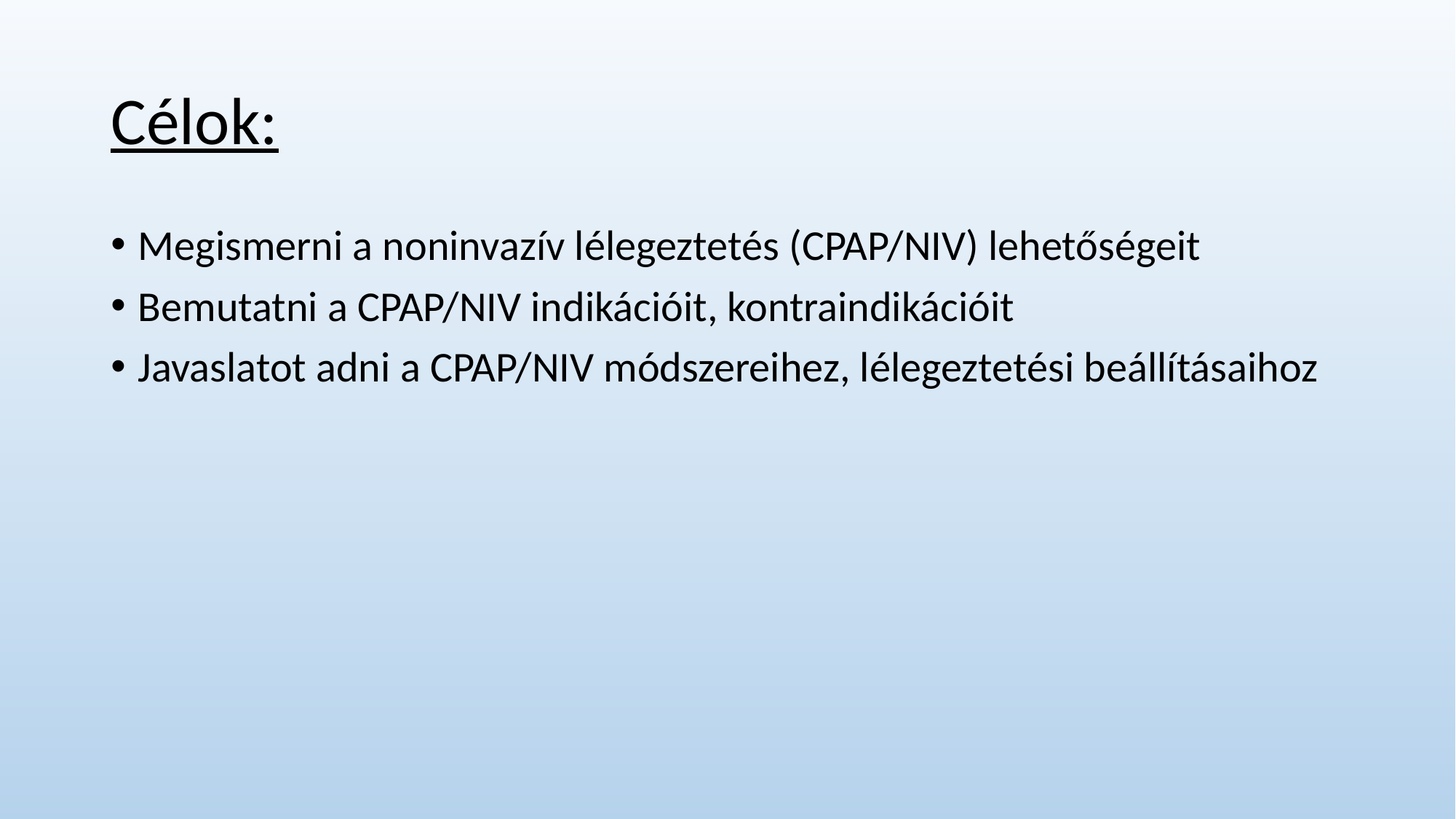

# Célok:
Megismerni a noninvazív lélegeztetés (CPAP/NIV) lehetőségeit
Bemutatni a CPAP/NIV indikációit, kontraindikációit
Javaslatot adni a CPAP/NIV módszereihez, lélegeztetési beállításaihoz